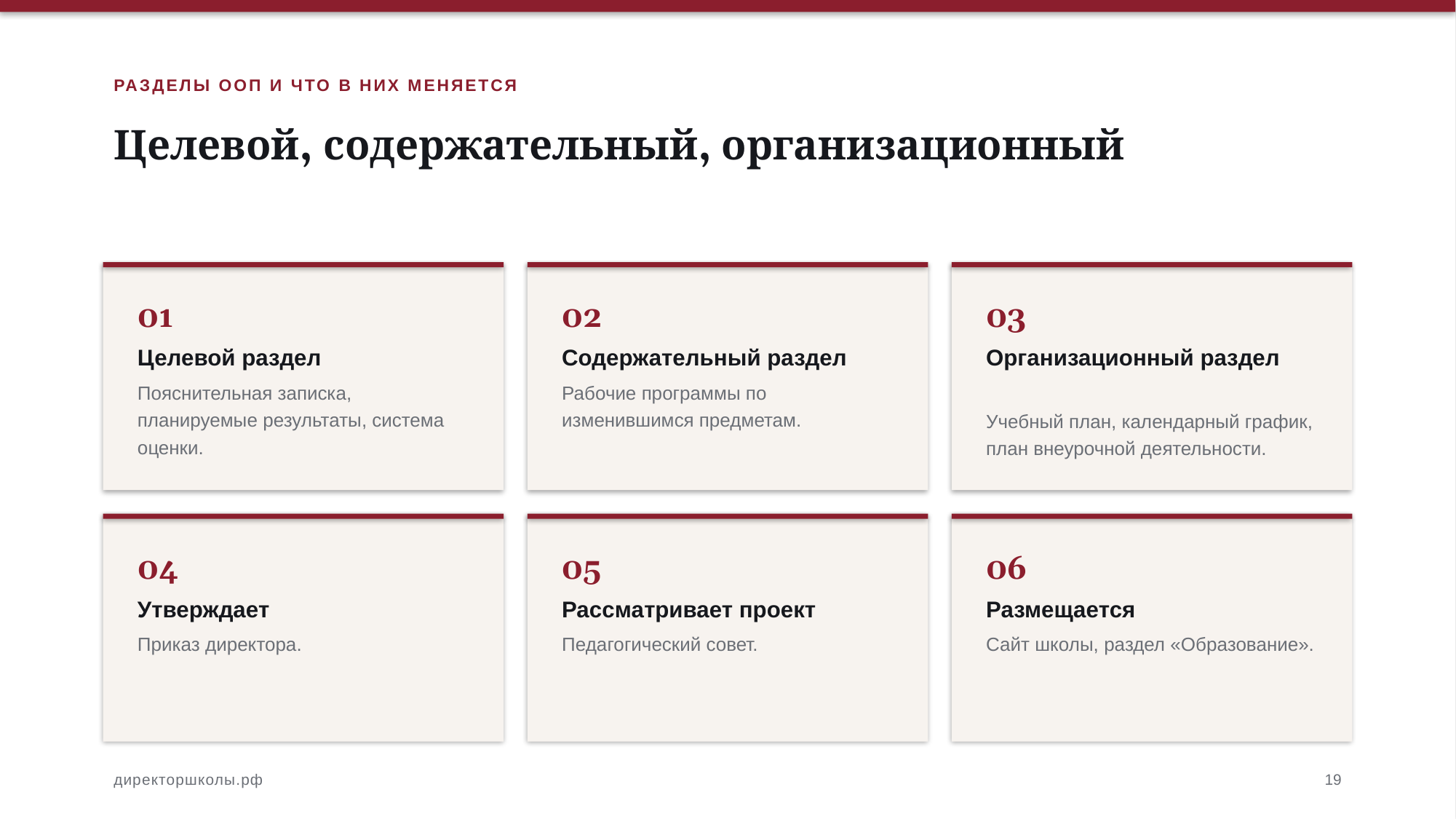

РАЗДЕЛЫ ООП И ЧТО В НИХ МЕНЯЕТСЯ
Целевой, содержательный, организационный

01
02
03
Целевой раздел
Содержательный раздел
Организационный раздел
Пояснительная записка, планируемые результаты, система оценки.
Рабочие программы по изменившимся предметам.
Учебный план, календарный график, план внеурочной деятельности.

04
05
06
Утверждает
Рассматривает проект
Размещается
Приказ директора.
Педагогический совет.
Сайт школы, раздел «Образование».
директоршколы.рф
19